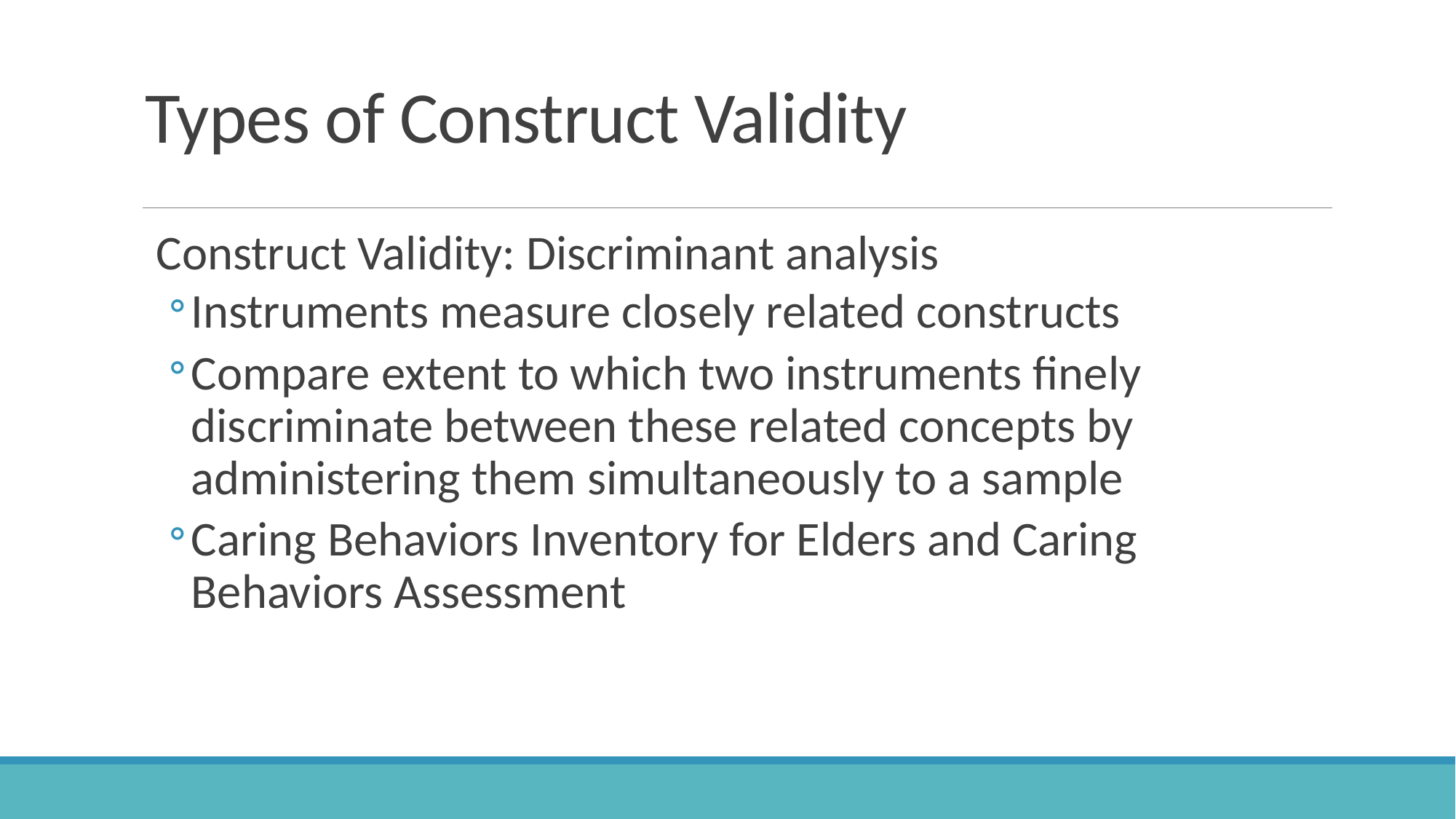

# Types of Construct Validity
Construct Validity: Discriminant analysis
Instruments measure closely related constructs
Compare extent to which two instruments finely discriminate between these related concepts by administering them simultaneously to a sample
Caring Behaviors Inventory for Elders and Caring Behaviors Assessment